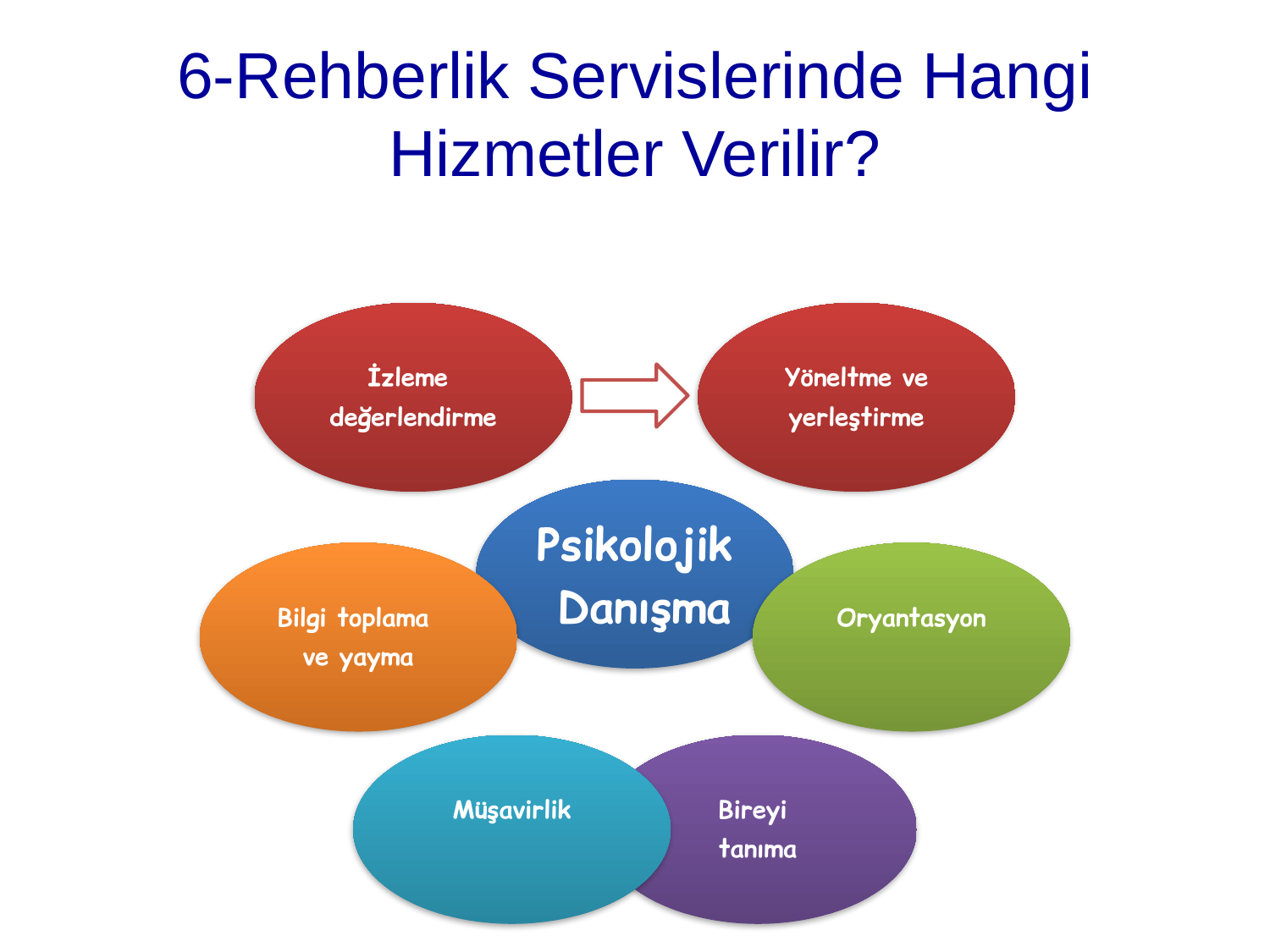

# 6-Rehberlik Servislerinde Hangi Hizmetler Verilir?
Psikolojik
 Danışma
Yöneltme ve
yerleştirme
Oryantasyon
Bireyi
tanıma
Müşavirlik
Bilgi toplama
ve yayma
İzleme
değerlendirme